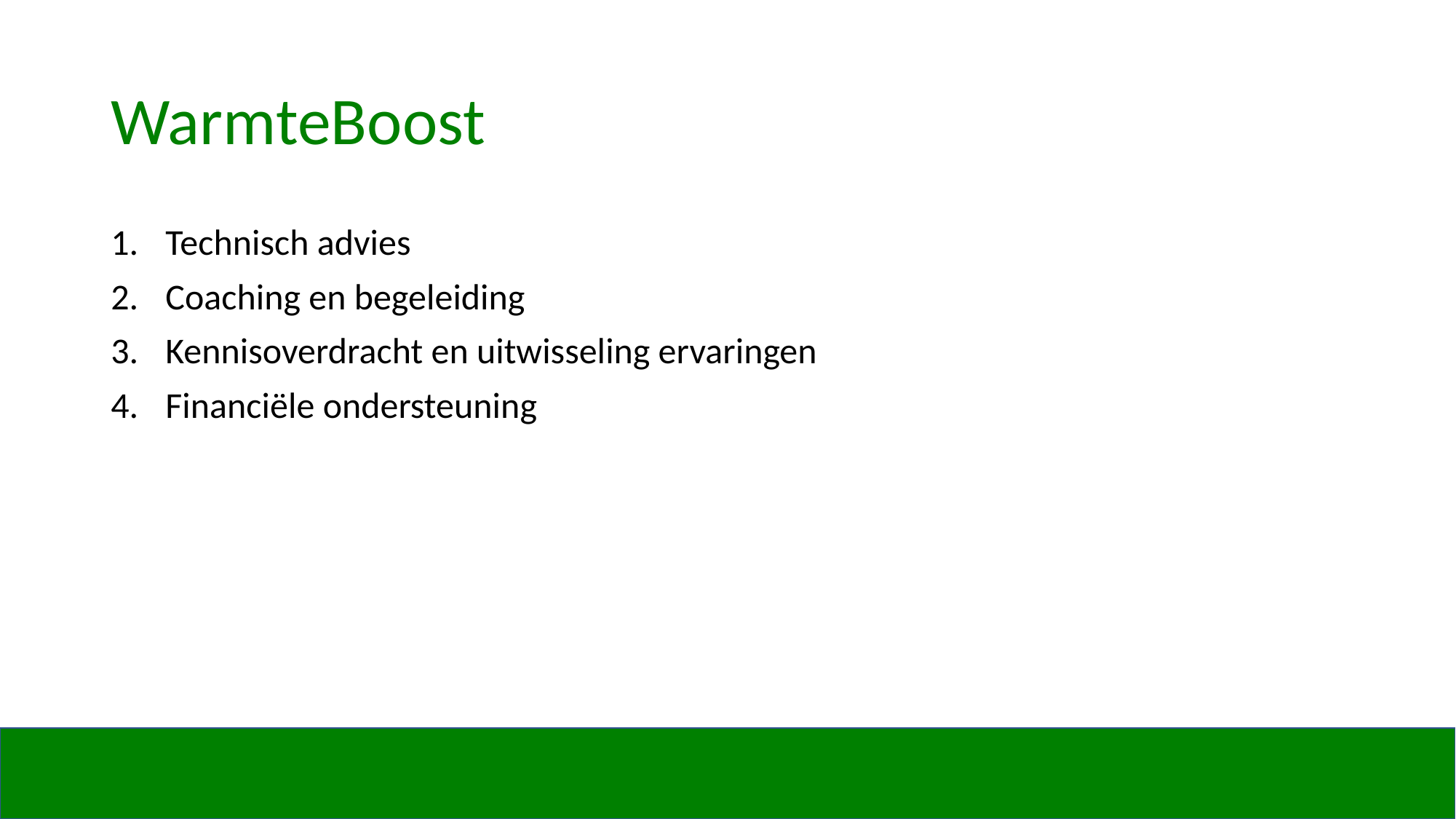

# WarmteBoost
Technisch advies
Coaching en begeleiding
Kennisoverdracht en uitwisseling ervaringen
Financiële ondersteuning